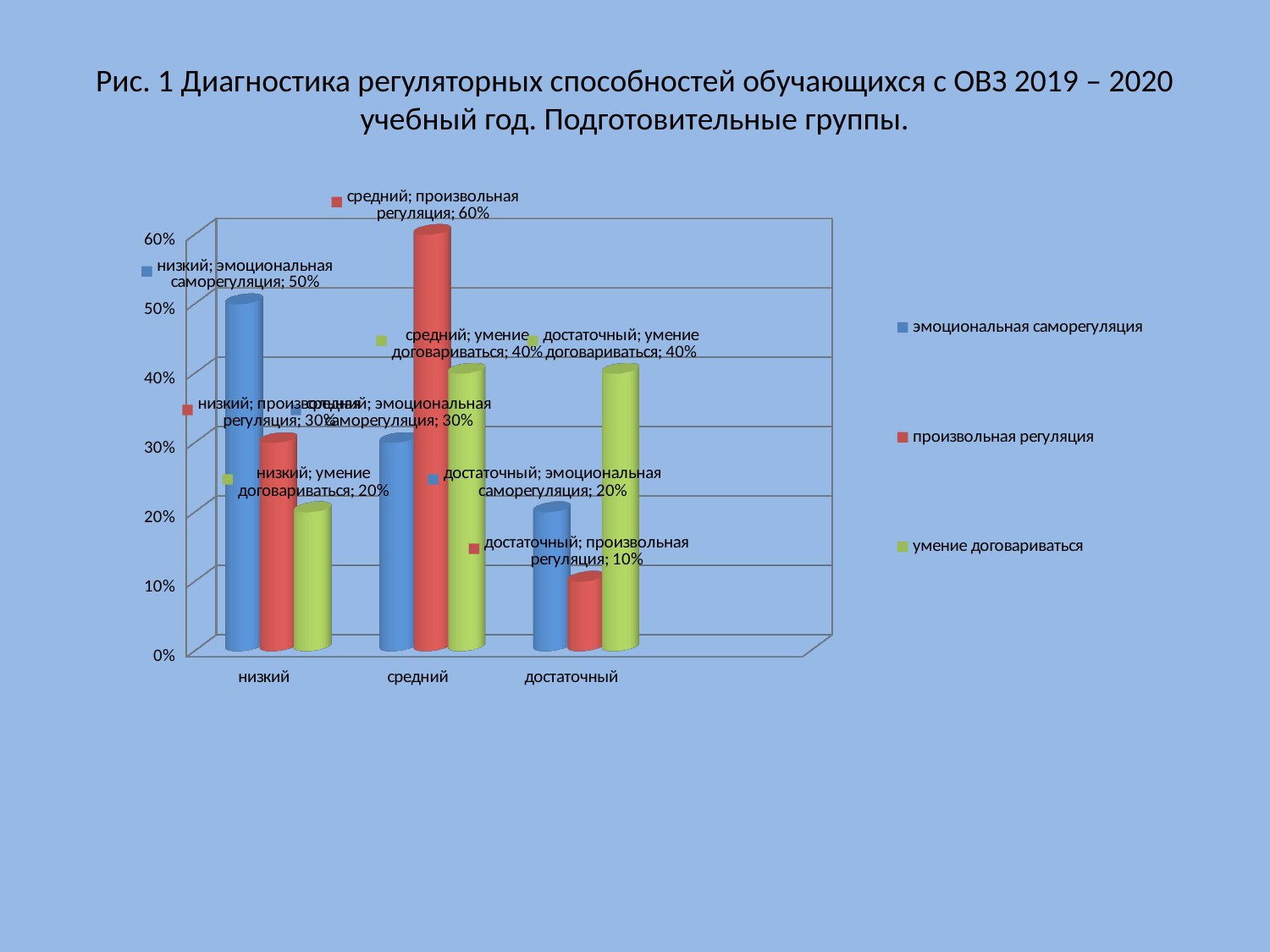

# Рис. 1 Диагностика регуляторных способностей обучающихся с ОВЗ 2019 – 2020 учебный год. Подготовительные группы.

[unsupported chart]